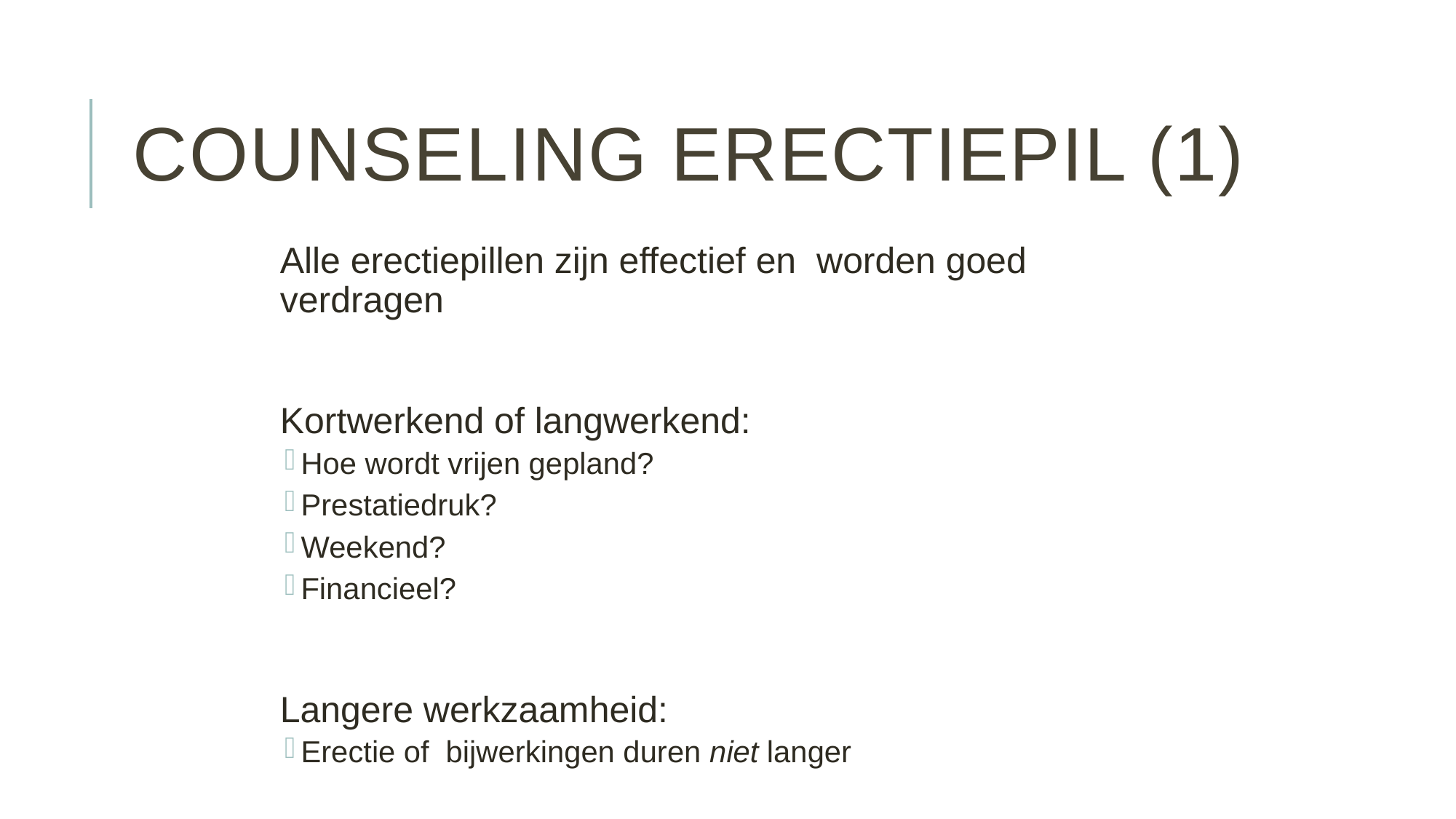

# Counseling erectiepil (1)
Alle erectiepillen zijn effectief en  worden goed verdragen

Kortwerkend of langwerkend:
Hoe wordt vrijen gepland?
Prestatiedruk?
Weekend?
Financieel?

Langere werkzaamheid:
Erectie of  bijwerkingen duren niet langer